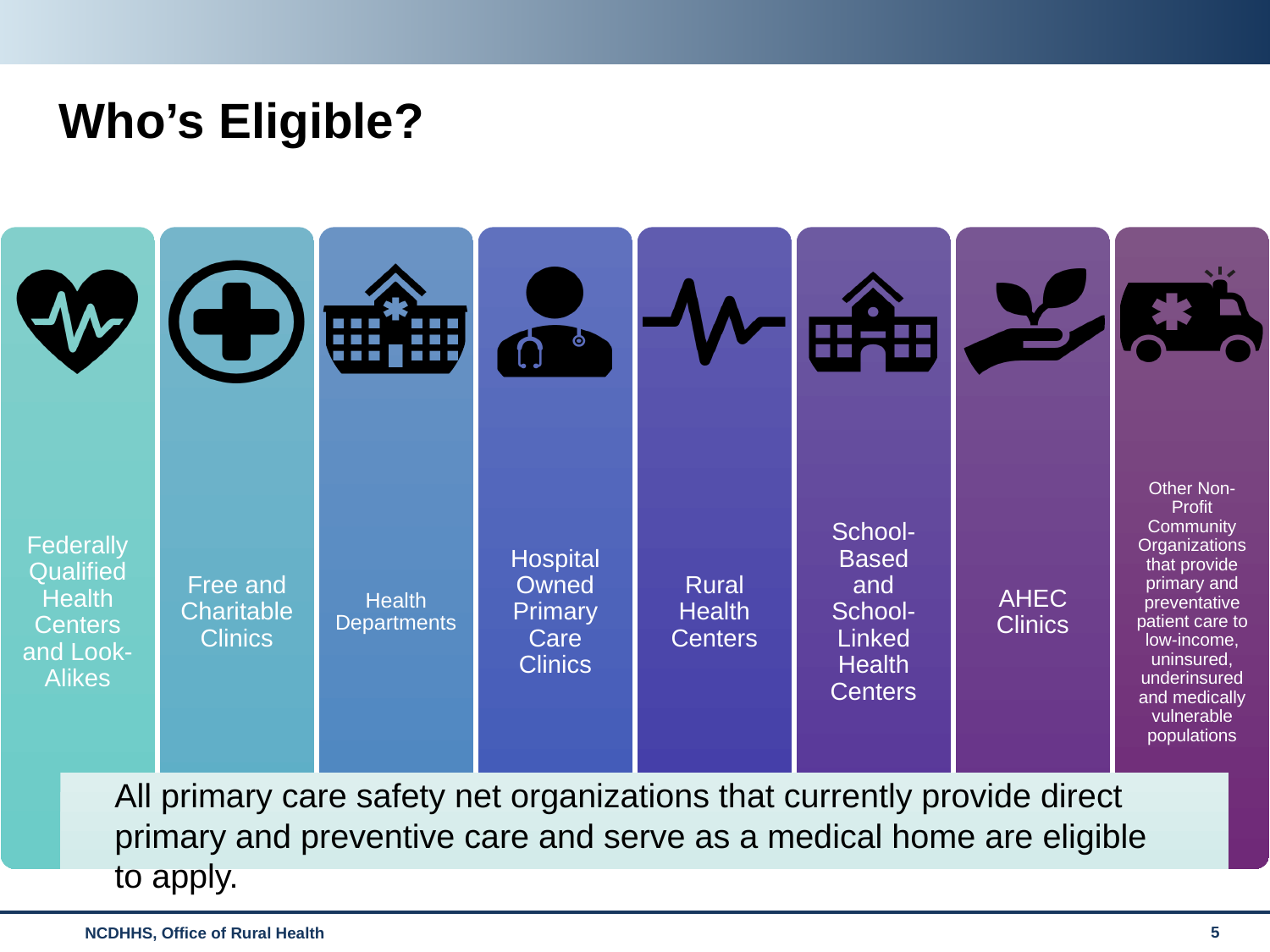

Who’s Eligible?
Federally Qualified Health Centers and Look-Alikes
Free and Charitable Clinics
Health Departments
Hospital Owned Primary Care Clinics
Rural Health Centers
School-Based and School-Linked Health Centers
AHEC Clinics
Other Non-Profit Community Organizations that provide primary and preventative patient care to low-income, uninsured, underinsured and medically vulnerable populations
All primary care safety net organizations that currently provide direct primary and preventive care and serve as a medical home are eligible to apply.